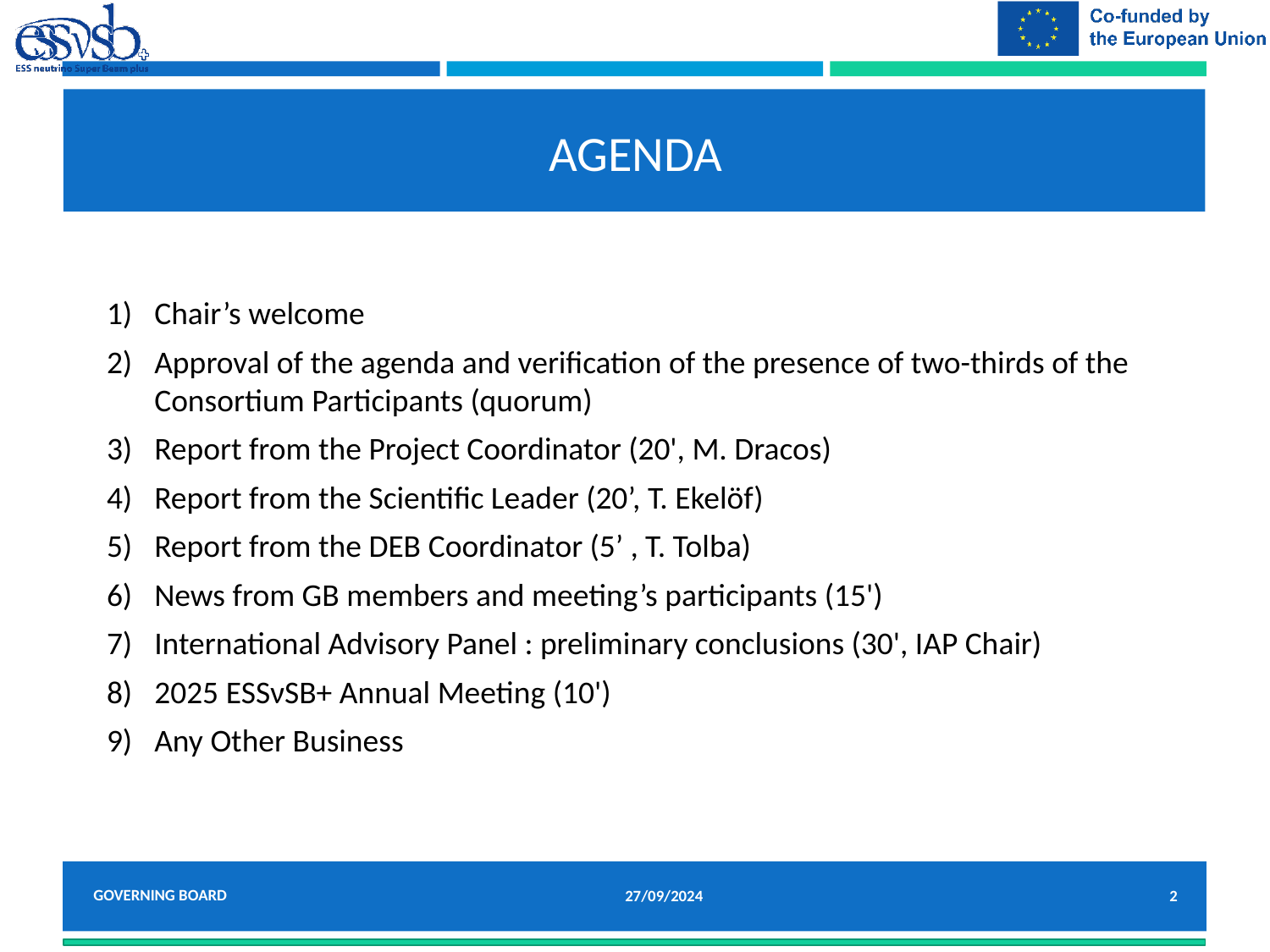

# AGENDA
Chair’s welcome
Approval of the agenda and verification of the presence of two-thirds of the Consortium Participants (quorum)
Report from the Project Coordinator (20', M. Dracos)
Report from the Scientific Leader (20’, T. Ekelöf)
Report from the DEB Coordinator (5’ , T. Tolba)
News from GB members and meeting’s participants (15')
International Advisory Panel : preliminary conclusions (30', IAP Chair)
2025 ESSνSB+ Annual Meeting (10')
Any Other Business
Governing Board
27/09/2024
2